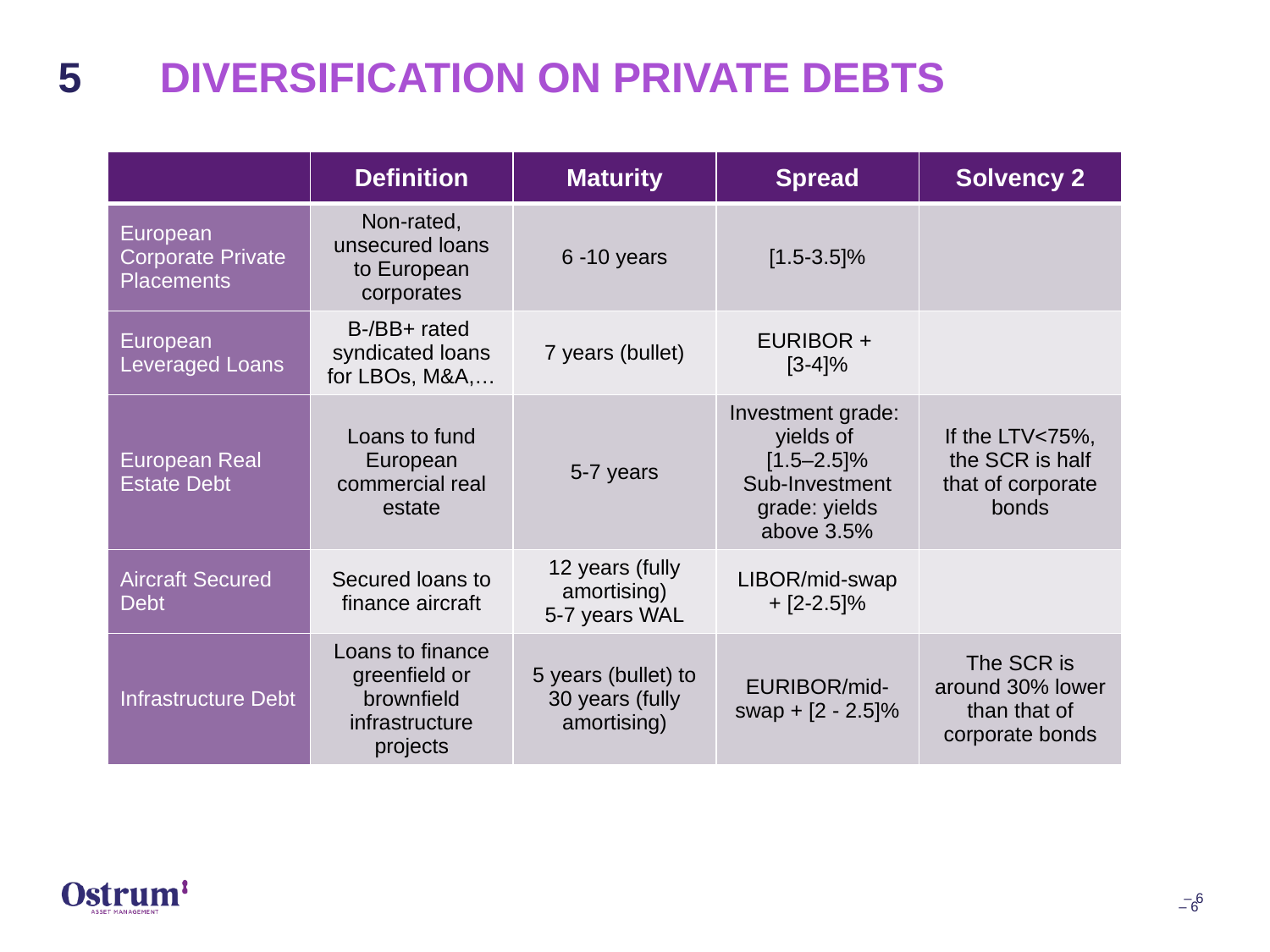

5
# Diversification on PRIVATE DEBTs
|  | Definition | Maturity | Spread | Solvency 2 |
| --- | --- | --- | --- | --- |
| European Corporate Private Placements | Non-rated, unsecured loans to European corporates | 6 -10 years | [1.5-3.5]% |  |
| European Leveraged Loans | B-/BB+ rated syndicated loans for LBOs, M&A,… | 7 years (bullet) | EURIBOR + [3-4]% |  |
| European Real Estate Debt | Loans to fund European commercial real estate | 5-7 years | Investment grade: yields of [1.5–2.5]% Sub-Investment grade: yields above 3.5% | If the LTV<75%, the SCR is half that of corporate bonds |
| Aircraft Secured Debt | Secured loans to finance aircraft | 12 years (fully amortising) 5-7 years WAL | LIBOR/mid-swap + [2-2.5]% |  |
| Infrastructure Debt | Loans to finance greenfield or brownfield infrastructure projects | 5 years (bullet) to 30 years (fully amortising) | EURIBOR/mid-swap + [2 - 2.5]% | The SCR is around 30% lower than that of corporate bonds |
– 6
– 6
Date
August 2018